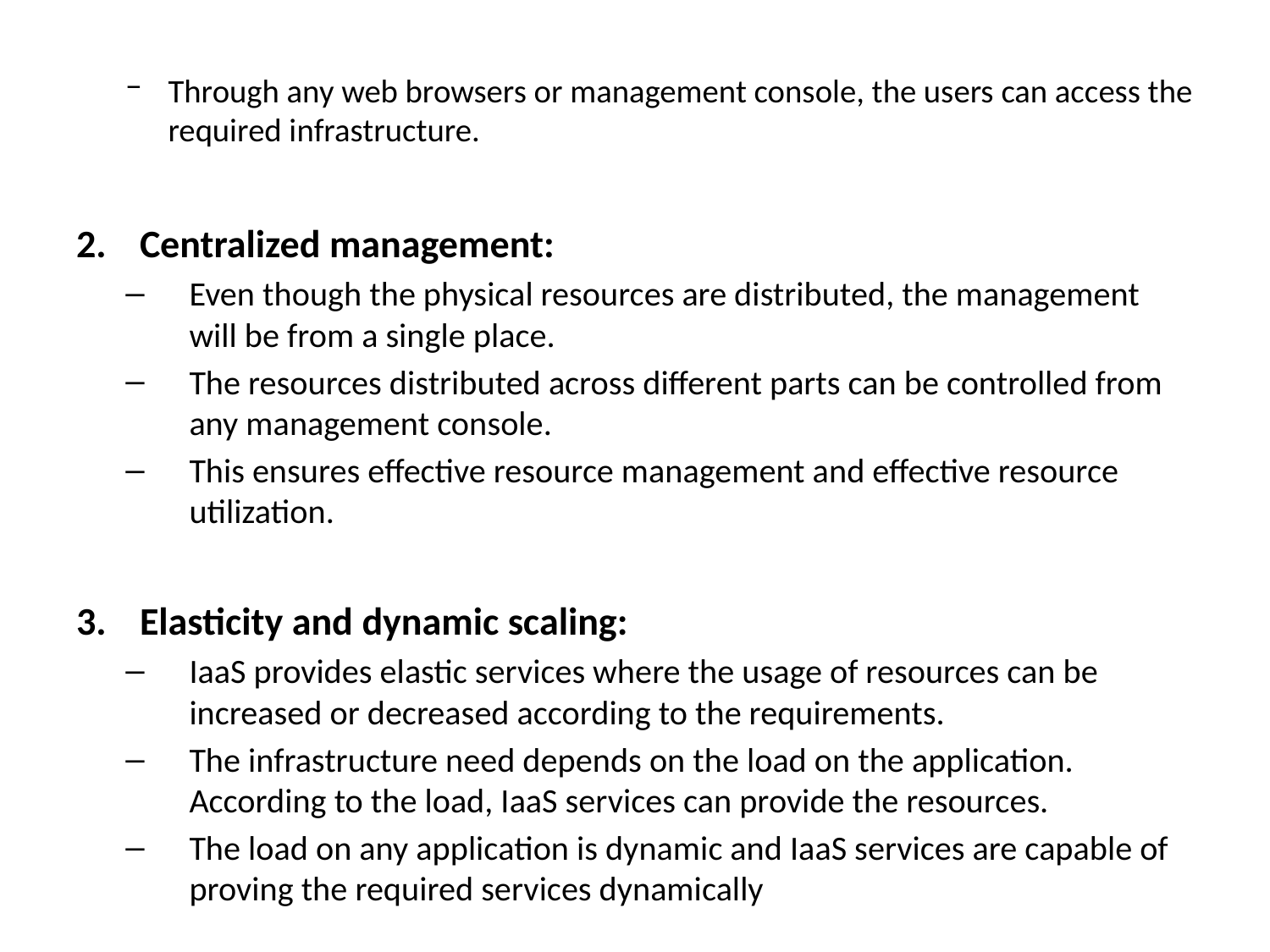

Through any web browsers or management console, the users can access the required infrastructure.

Centralized management:
Even though the physical resources are distributed, the management will be from a single place.
The resources distributed across different parts can be controlled from any management console.
This ensures effective resource management and effective resource utilization.

Elasticity and dynamic scaling:
IaaS provides elastic services where the usage of resources can be increased or decreased according to the requirements.
The infrastructure need depends on the load on the application. According to the load, IaaS services can provide the resources.
The load on any application is dynamic and IaaS services are capable of proving the required services dynamically